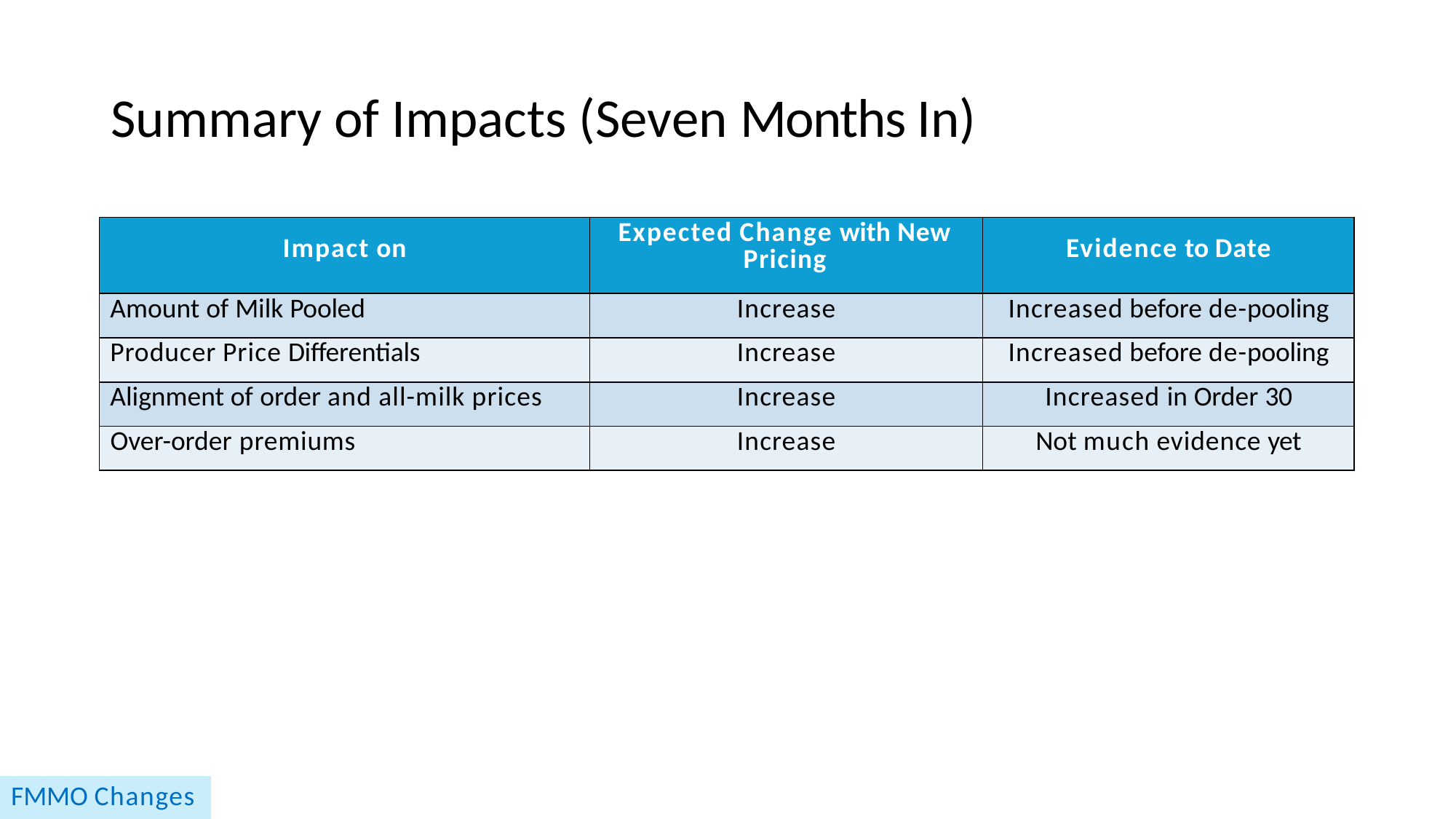

# Summary of Impacts (Seven Months In)
| Impact on | Expected Change with New Pricing | Evidence to Date |
| --- | --- | --- |
| Amount of Milk Pooled | Increase | Increased before de-pooling |
| Producer Price Differentials | Increase | Increased before de-pooling |
| Alignment of order and all-milk prices | Increase | Increased in Order 30 |
| Over-order premiums | Increase | Not much evidence yet |

FMMO Changes